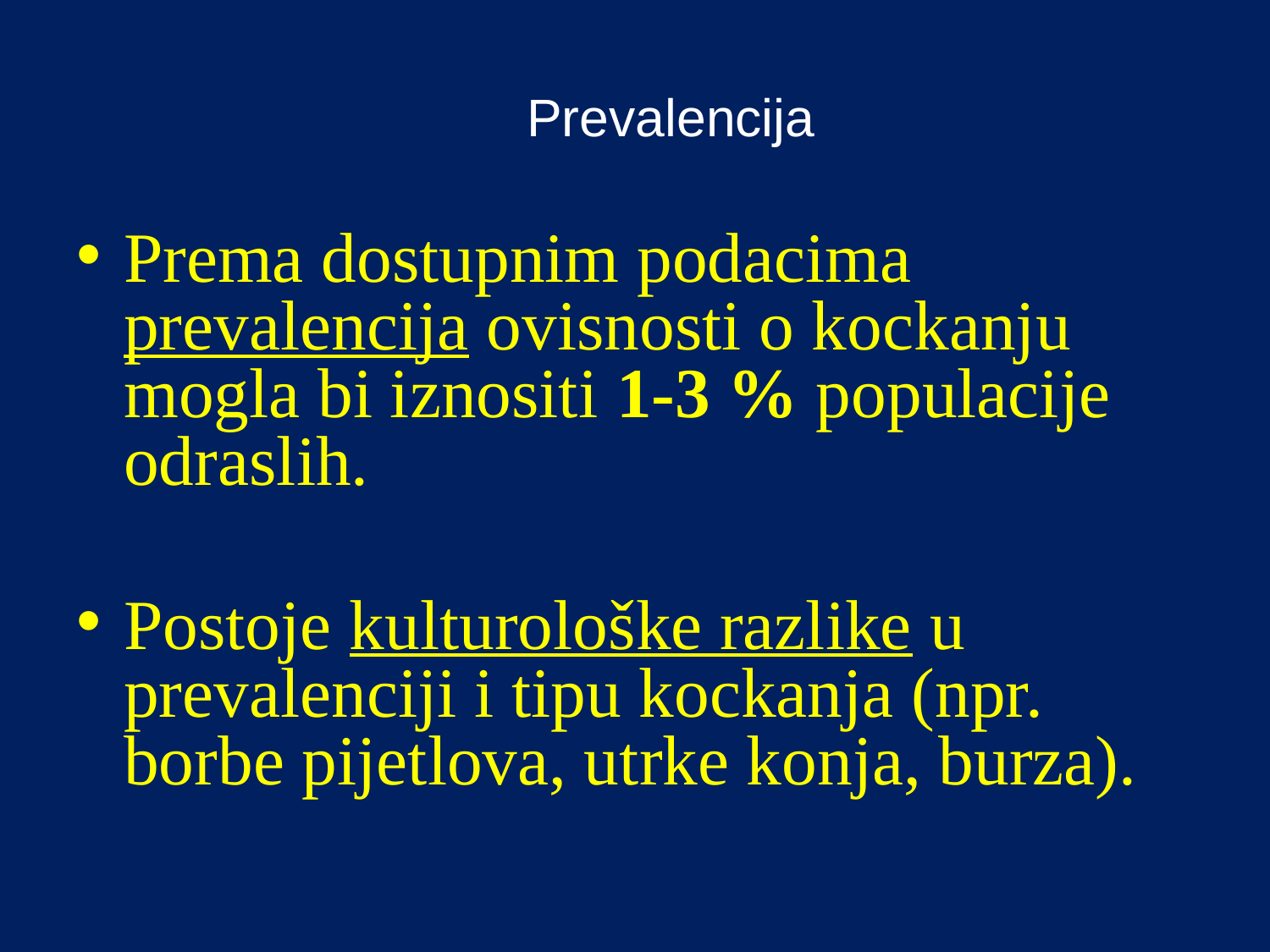

# Prevalencija
Prema dostupnim podacima prevalencija ovisnosti o kockanju mogla bi iznositi 1-3 % populacije odraslih.

Postoje kulturološke razlike u prevalenciji i tipu kockanja (npr. borbe pijetlova, utrke konja, burza).